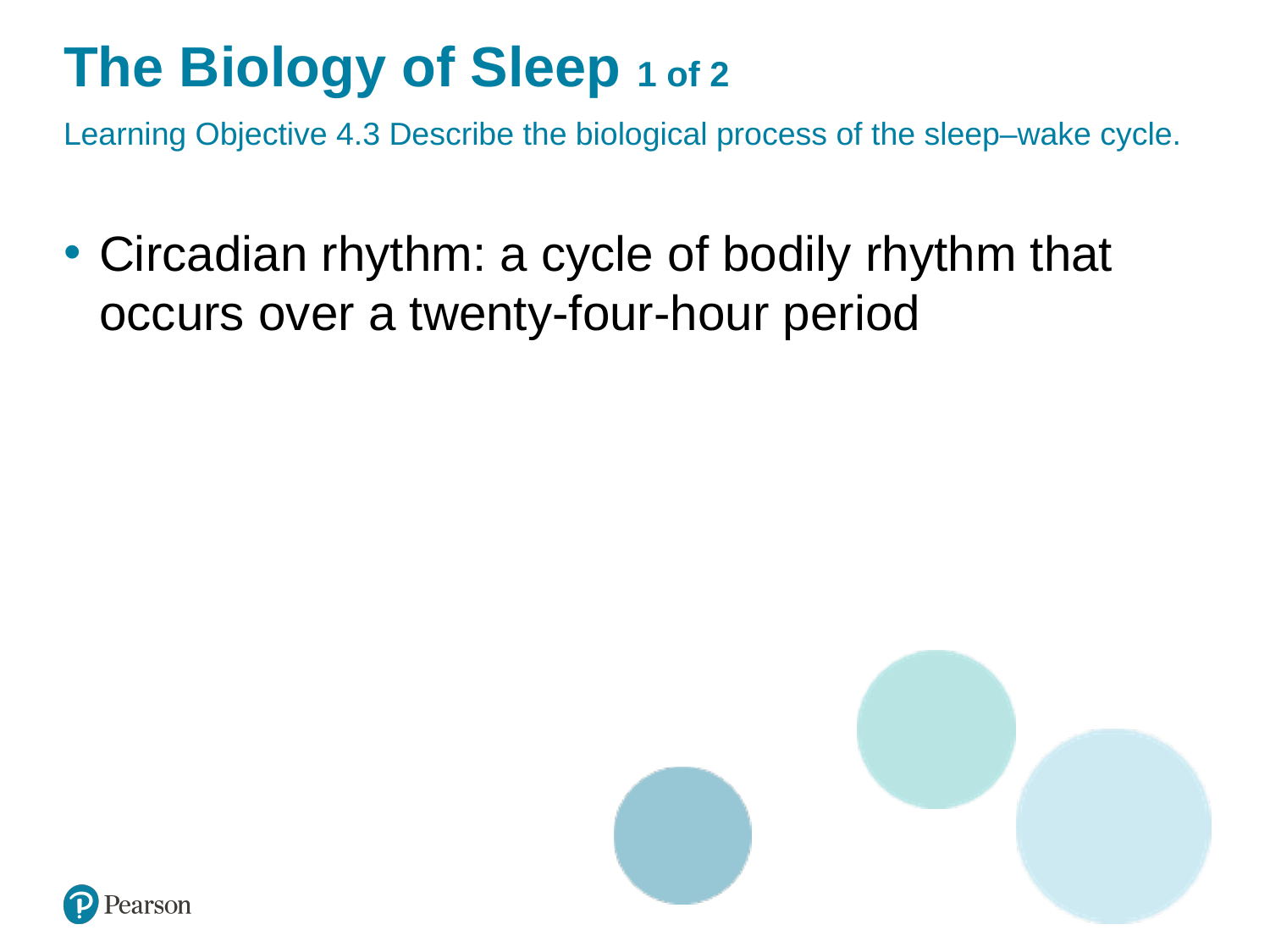

# The Biology of Sleep 1 of 2
Learning Objective 4.3 Describe the biological process of the sleep–wake cycle.
Circadian rhythm: a cycle of bodily rhythm that occurs over a twenty-four-hour period